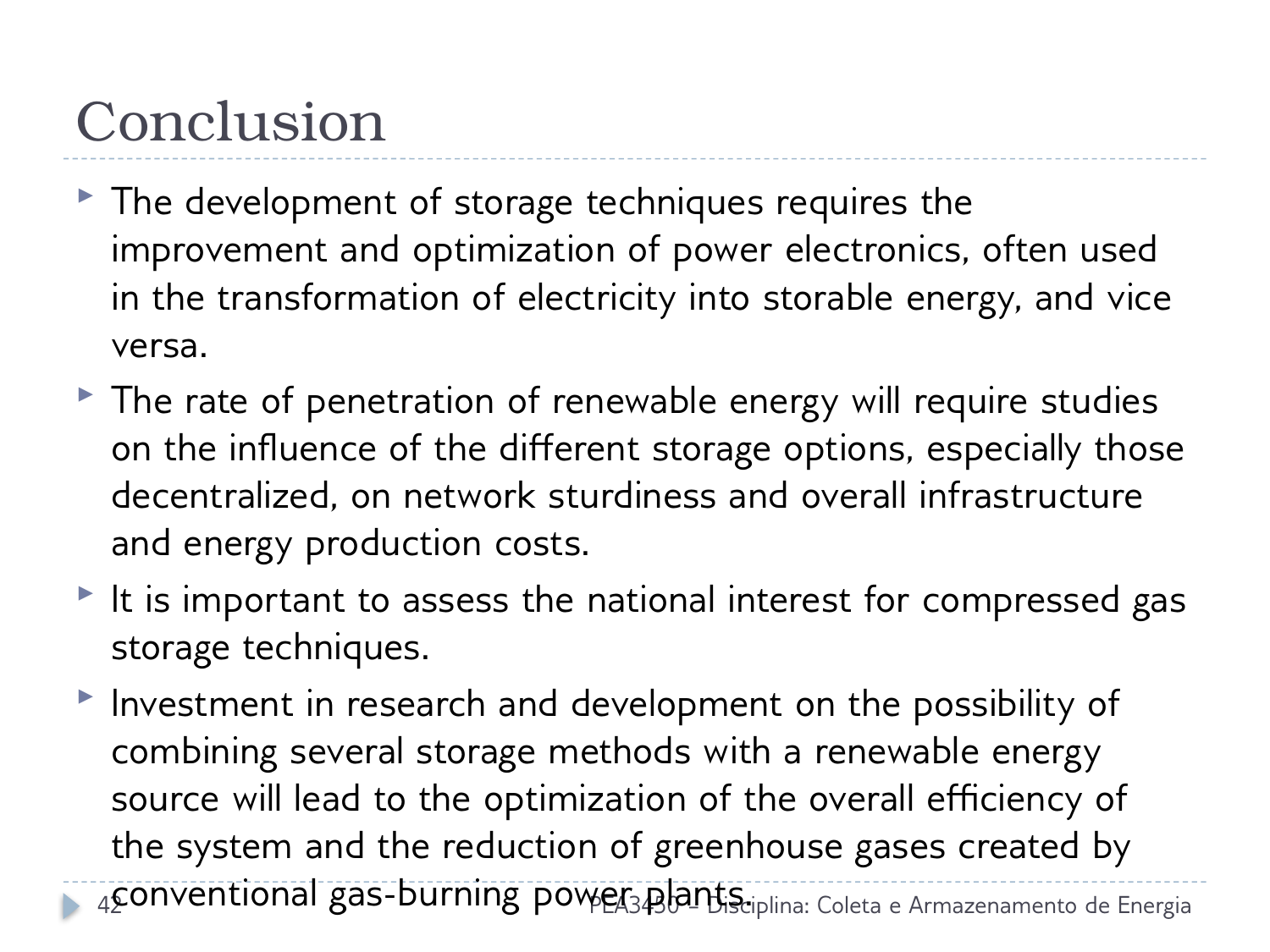

# Conclusion
The development of storage techniques requires the improvement and optimization of power electronics, often used in the transformation of electricity into storable energy, and vice versa.
The rate of penetration of renewable energy will require studies on the influence of the different storage options, especially those decentralized, on network sturdiness and overall infrastructure and energy production costs.
It is important to assess the national interest for compressed gas storage techniques.
Investment in research and development on the possibility of combining several storage methods with a renewable energy source will lead to the optimization of the overall efficiency of the system and the reduction of greenhouse gases created by conventional gas-burning power plants.

42
PEA3450 – Disciplina: Coleta e Armazenamento de Energia